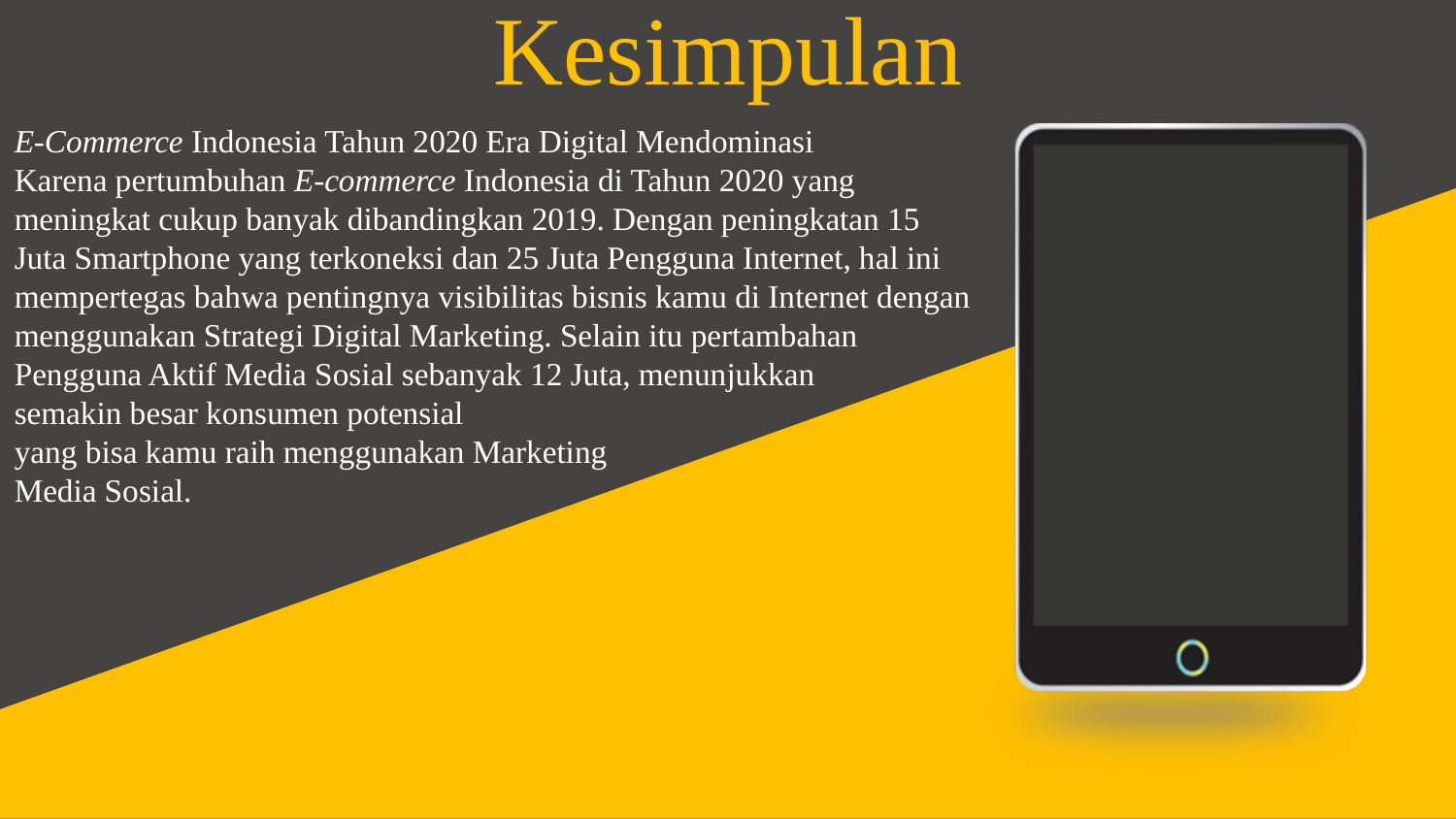

Kesimpulan
E-Commerce Indonesia Tahun 2020 Era Digital Mendominasi
Karena pertumbuhan E-commerce Indonesia di Tahun 2020 yang meningkat cukup banyak dibandingkan 2019. Dengan peningkatan 15 Juta Smartphone yang terkoneksi dan 25 Juta Pengguna Internet, hal ini mempertegas bahwa pentingnya visibilitas bisnis kamu di Internet dengan menggunakan Strategi Digital Marketing. Selain itu pertambahan Pengguna Aktif Media Sosial sebanyak 12 Juta, menunjukkan
semakin besar konsumen potensial
yang bisa kamu raih menggunakan Marketing
Media Sosial.